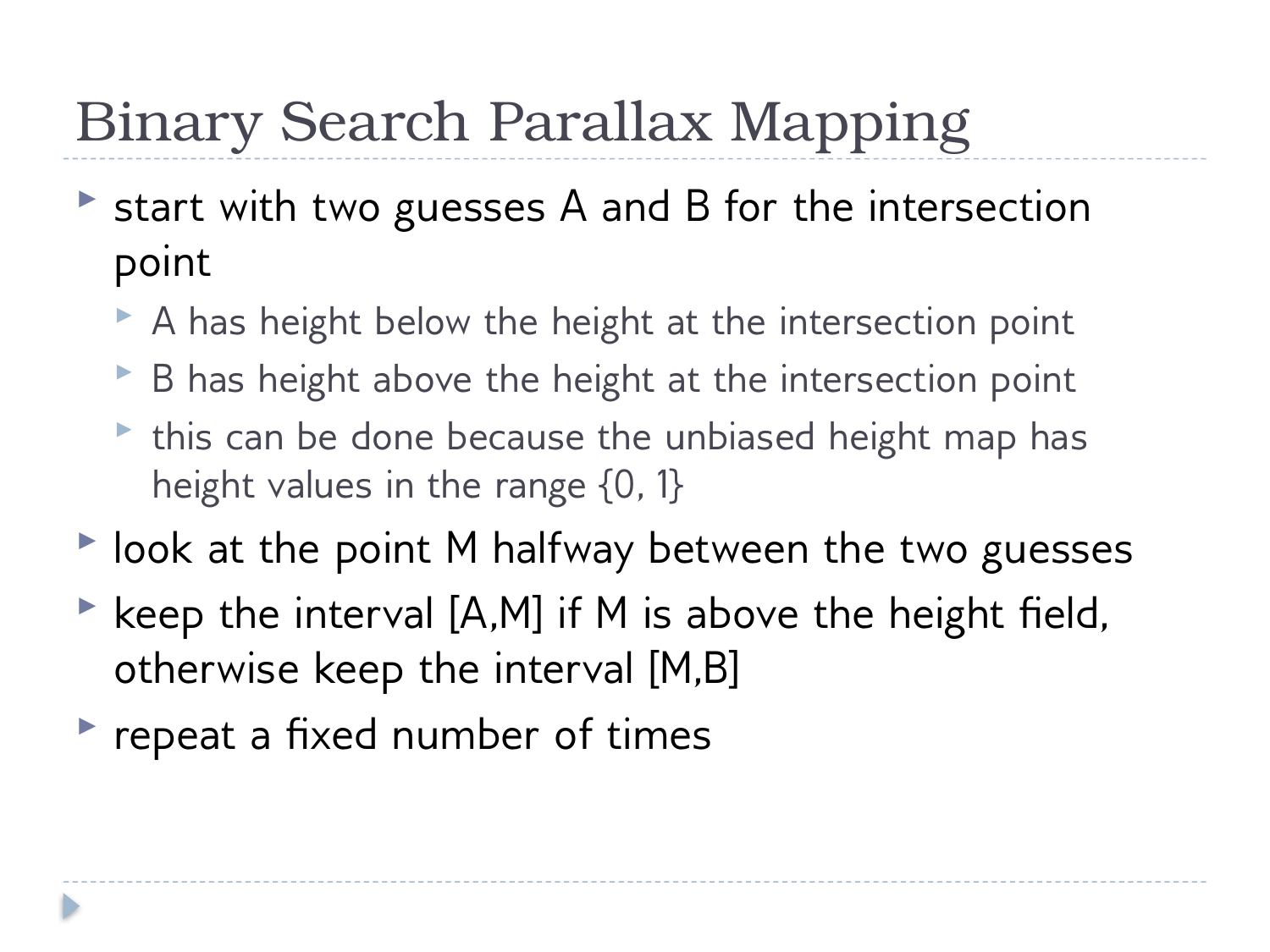

# Binary Search Parallax Mapping
start with two guesses A and B for the intersection point
A has height below the height at the intersection point
B has height above the height at the intersection point
this can be done because the unbiased height map has height values in the range {0, 1}
look at the point M halfway between the two guesses
keep the interval [A,M] if M is above the height field, otherwise keep the interval [M,B]
repeat a fixed number of times